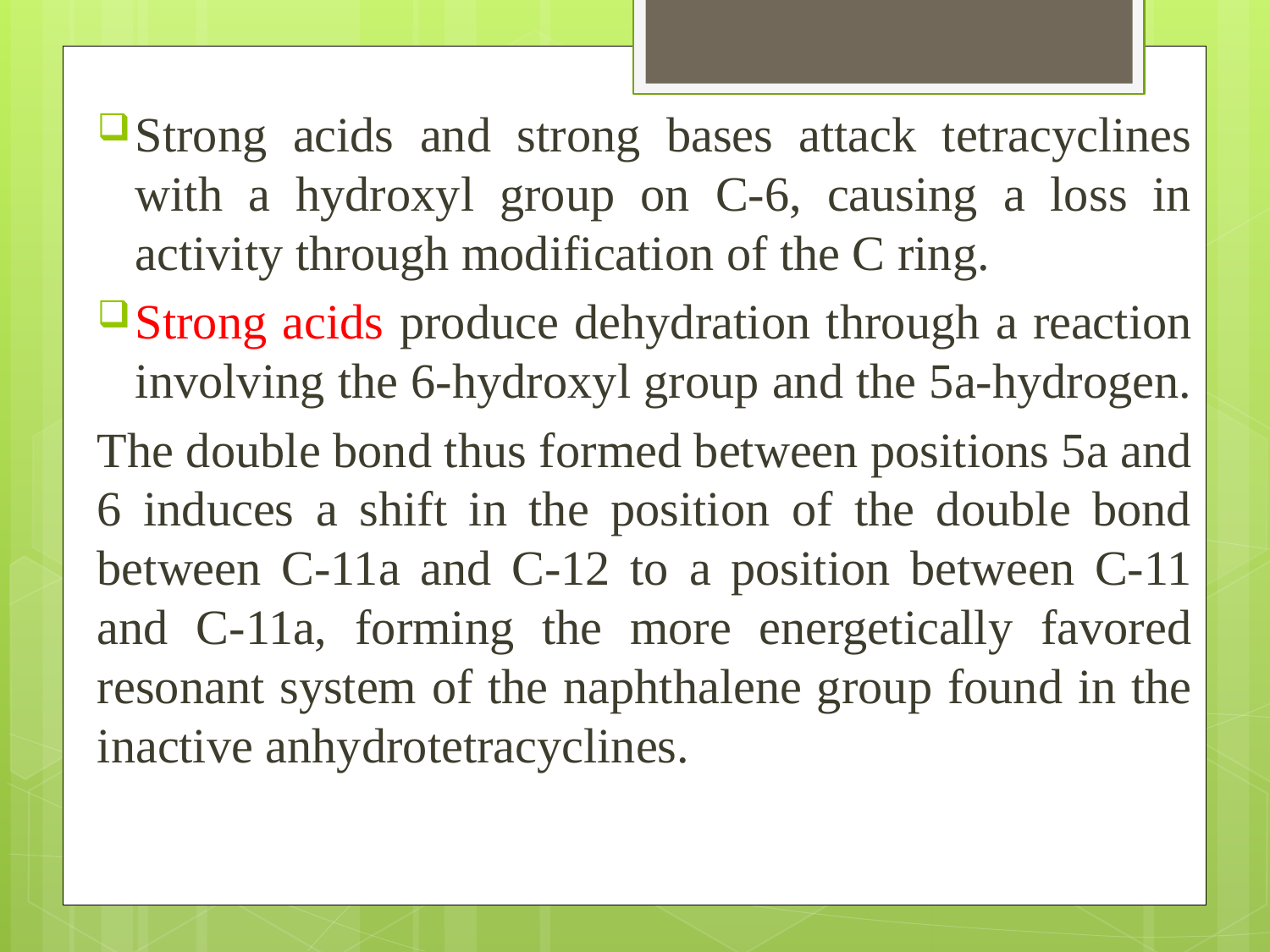

Strong acids and strong bases attack tetracyclines with a hydroxyl group on C-6, causing a loss in activity through modification of the C ring.
Strong acids produce dehydration through a reaction involving the 6-hydroxyl group and the 5a-hydrogen.
The double bond thus formed between positions 5a and 6 induces a shift in the position of the double bond between C-11a and C-12 to a position between C-11 and C-11a, forming the more energetically favored resonant system of the naphthalene group found in the inactive anhydrotetracyclines.